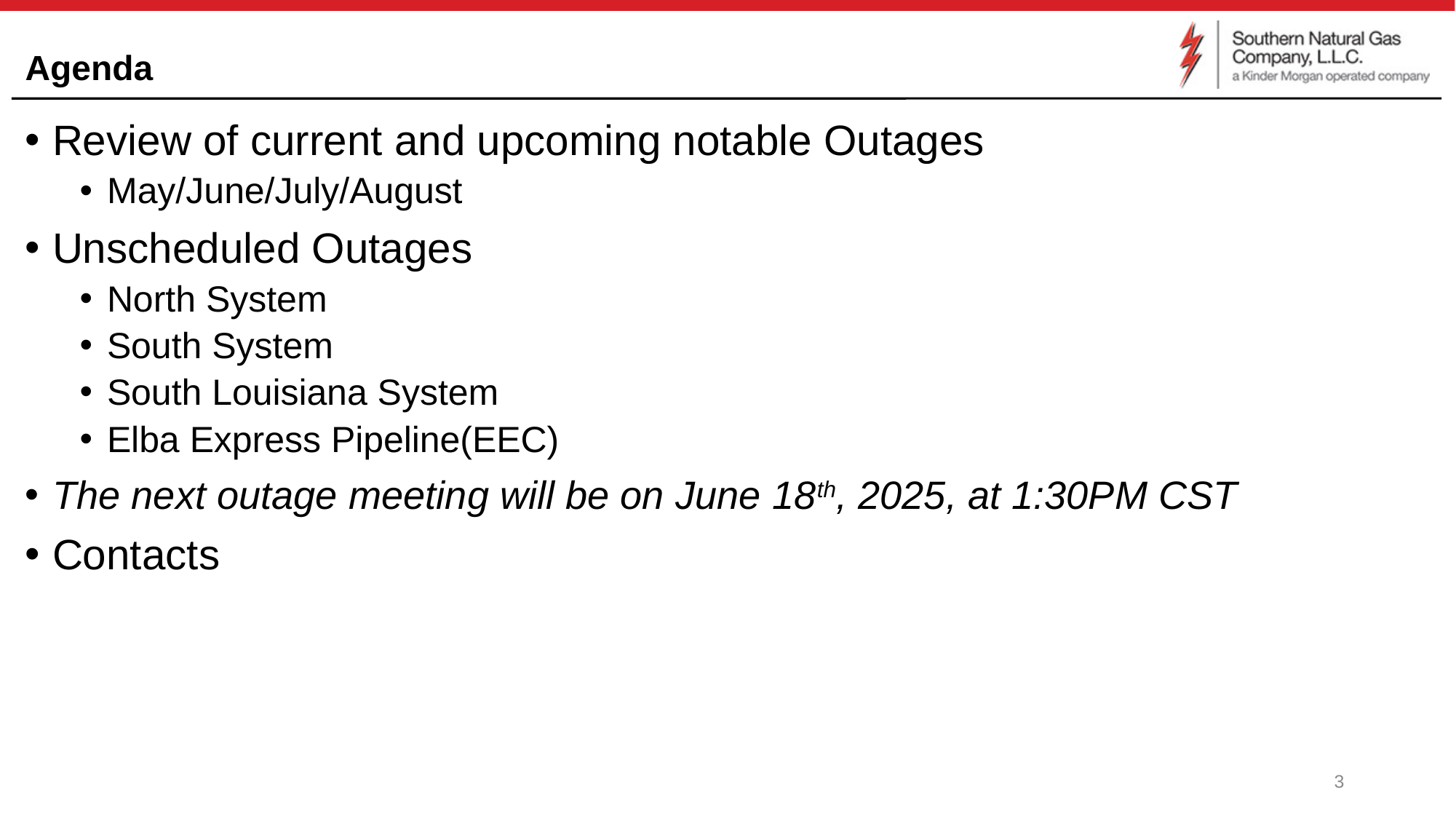

# Agenda
Review of current and upcoming notable Outages
May/June/July/August
Unscheduled Outages
North System
South System
South Louisiana System
Elba Express Pipeline(EEC)
The next outage meeting will be on June 18th, 2025, at 1:30PM CST
Contacts
3